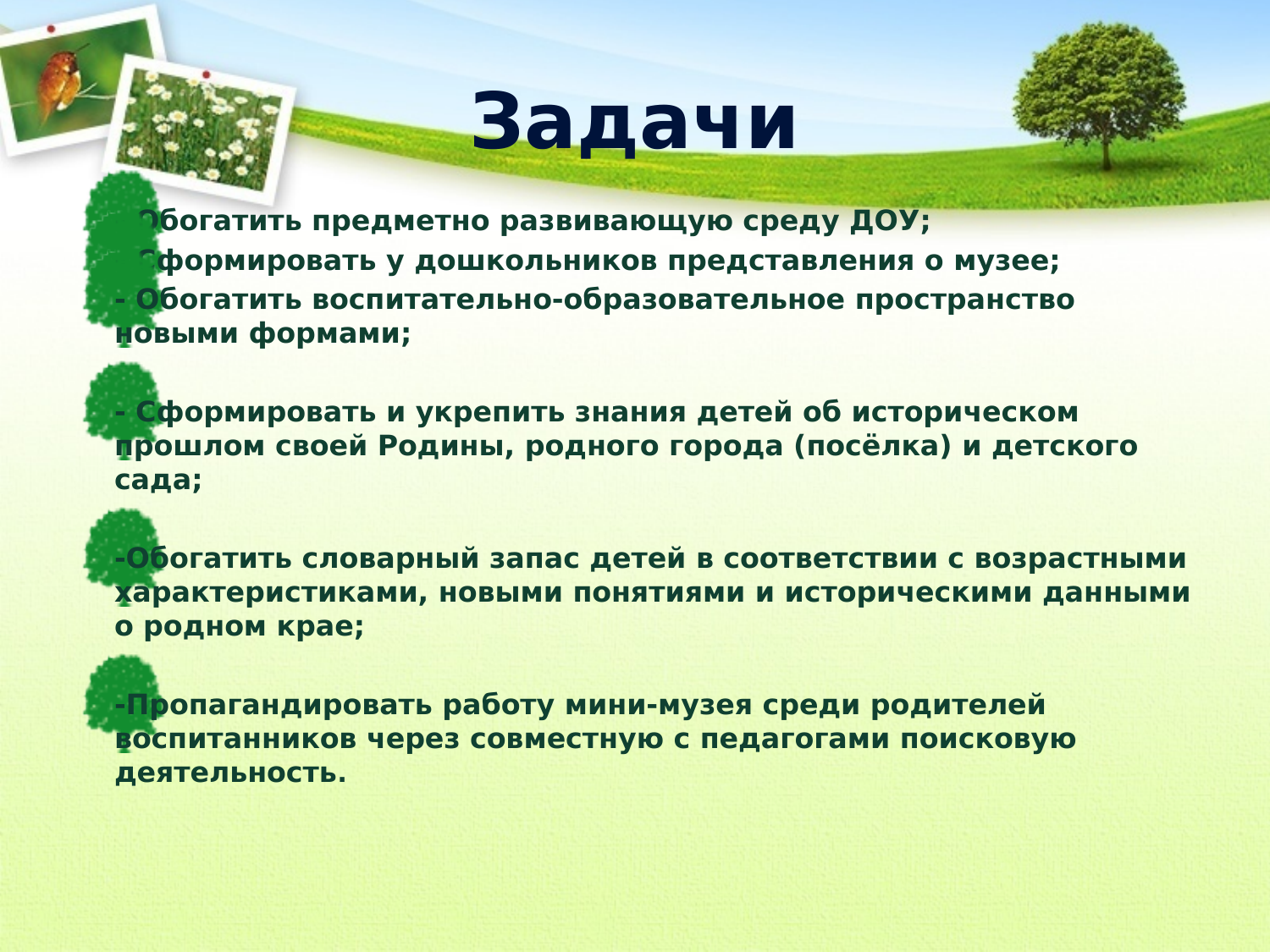

# Задачи
- Обогатить предметно развивающую среду ДОУ;
- Сформировать у дошкольников представления о музее;
- Обогатить воспитательно-образовательное пространство новыми формами;

- Сформировать и укрепить знания детей об историческом прошлом своей Родины, родного города (посёлка) и детского сада;

-Обогатить словарный запас детей в соответствии с возрастными характеристиками, новыми понятиями и историческими данными о родном крае;

-Пропагандировать работу мини-музея среди родителей воспитанников через совместную с педагогами поисковую деятельность.